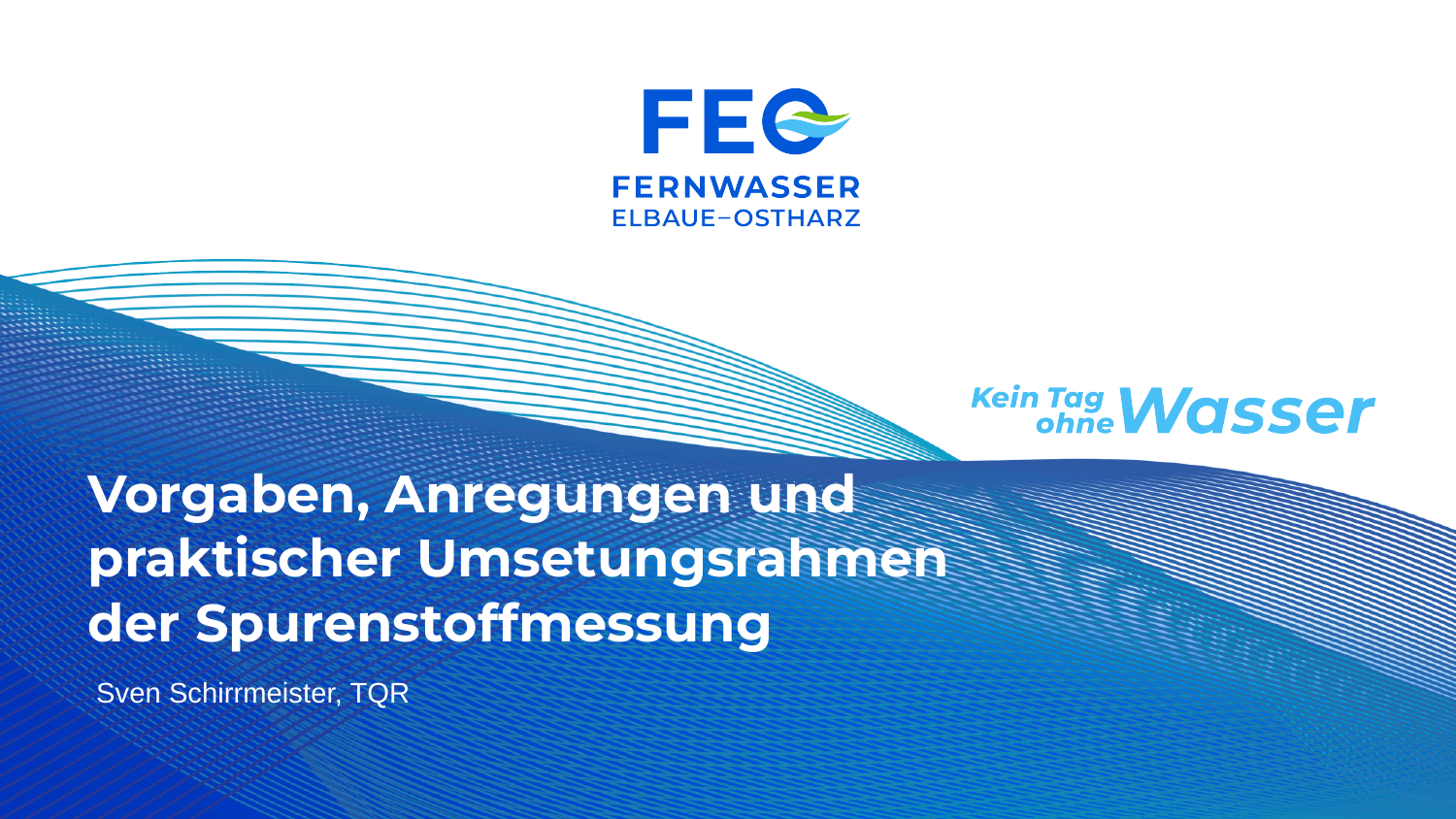

# Vorgaben, Anregungen und praktischer Umsetungsrahmen der Spurenstoffmessung
 Sven Schirrmeister, TQR